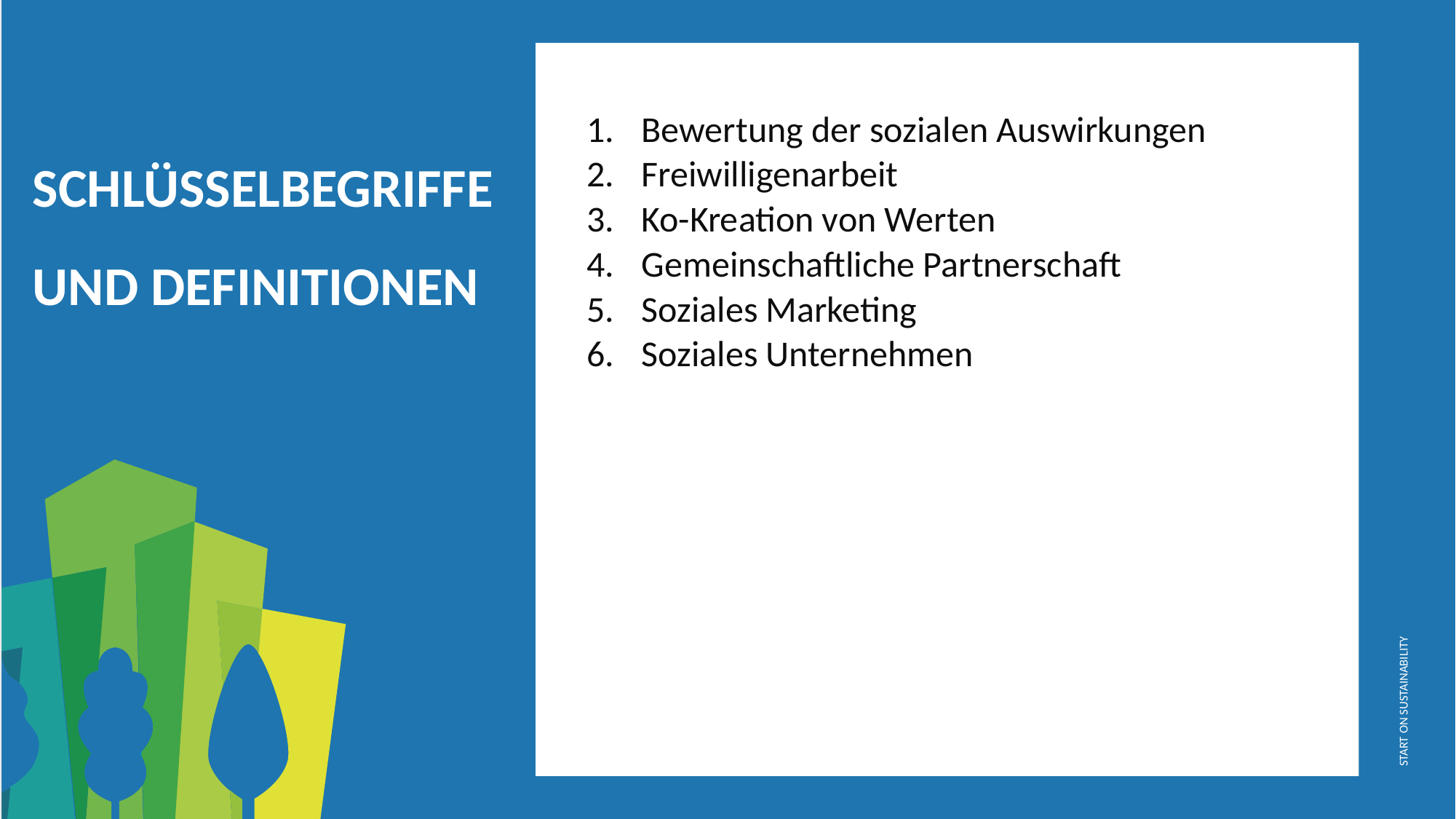

Bewertung der sozialen Auswirkungen
Freiwilligenarbeit
Ko-Kreation von Werten
Gemeinschaftliche Partnerschaft
Soziales Marketing
Soziales Unternehmen

SCHLÜSSELBEGRIFFE UND DEFINITIONEN